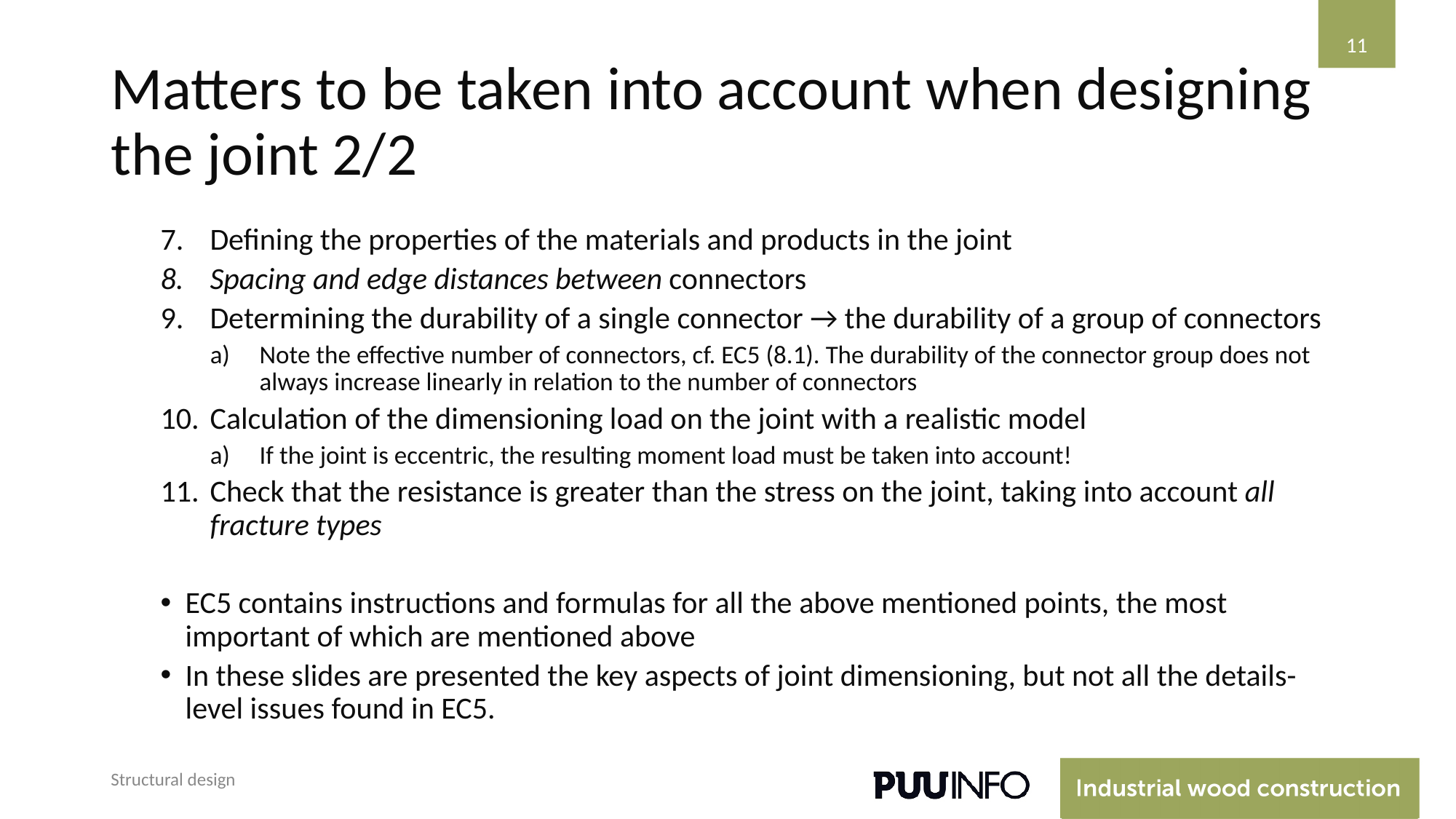

11
# Matters to be taken into account when designing the joint 2/2
Defining the properties of the materials and products in the joint
Spacing and edge distances between connectors
Determining the durability of a single connector → the durability of a group of connectors
Note the effective number of connectors, cf. EC5 (8.1). The durability of the connector group does not always increase linearly in relation to the number of connectors
Calculation of the dimensioning load on the joint with a realistic model
If the joint is eccentric, the resulting moment load must be taken into account!
Check that the resistance is greater than the stress on the joint, taking into account all fracture types

EC5 contains instructions and formulas for all the above mentioned points, the most important of which are mentioned above
In these slides are presented the key aspects of joint dimensioning, but not all the details-level issues found in EC5.

Structural design